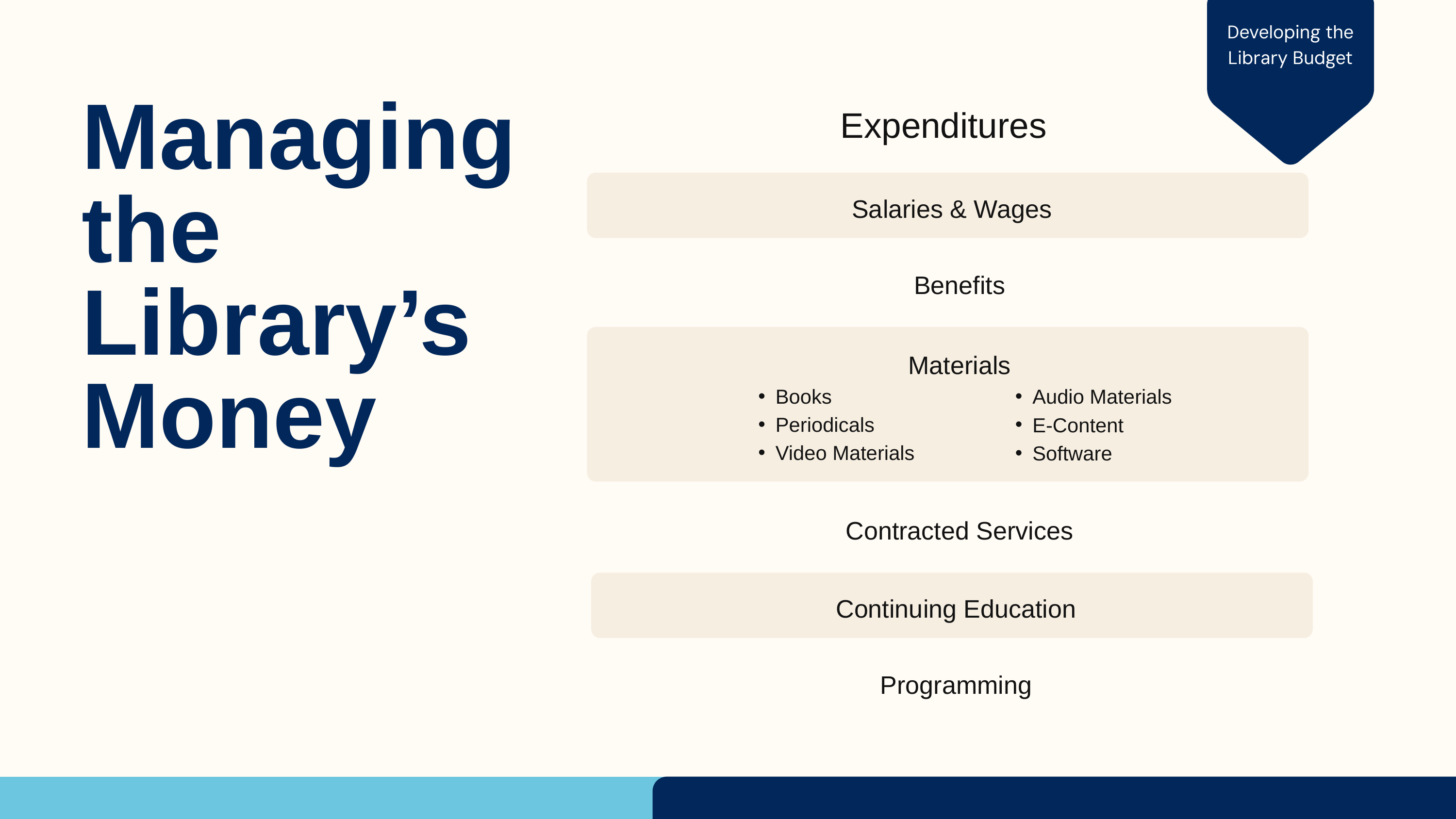

Developing the Library Budget
Managing the Library’s Money
Expenditures

Salaries & Wages
Benefits

Materials
Books
Periodicals
Video Materials

Audio Materials
E-Content
Software
Contracted Services

Continuing Education
Programming